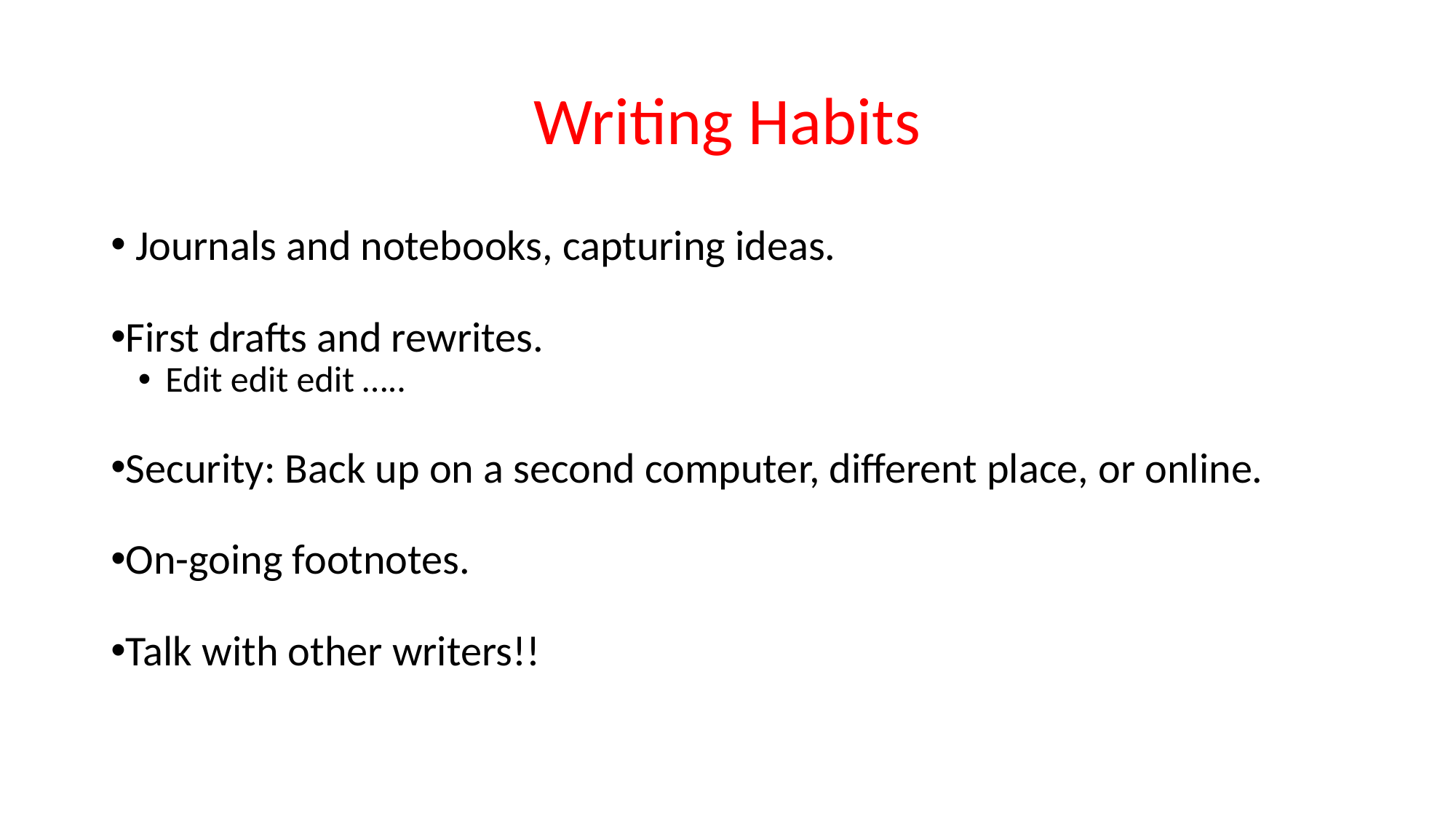

# Writing Habits
 Journals and notebooks, capturing ideas.

First drafts and rewrites.
Edit edit edit …..

Security: Back up on a second computer, different place, or online.

On-going footnotes.

Talk with other writers!!